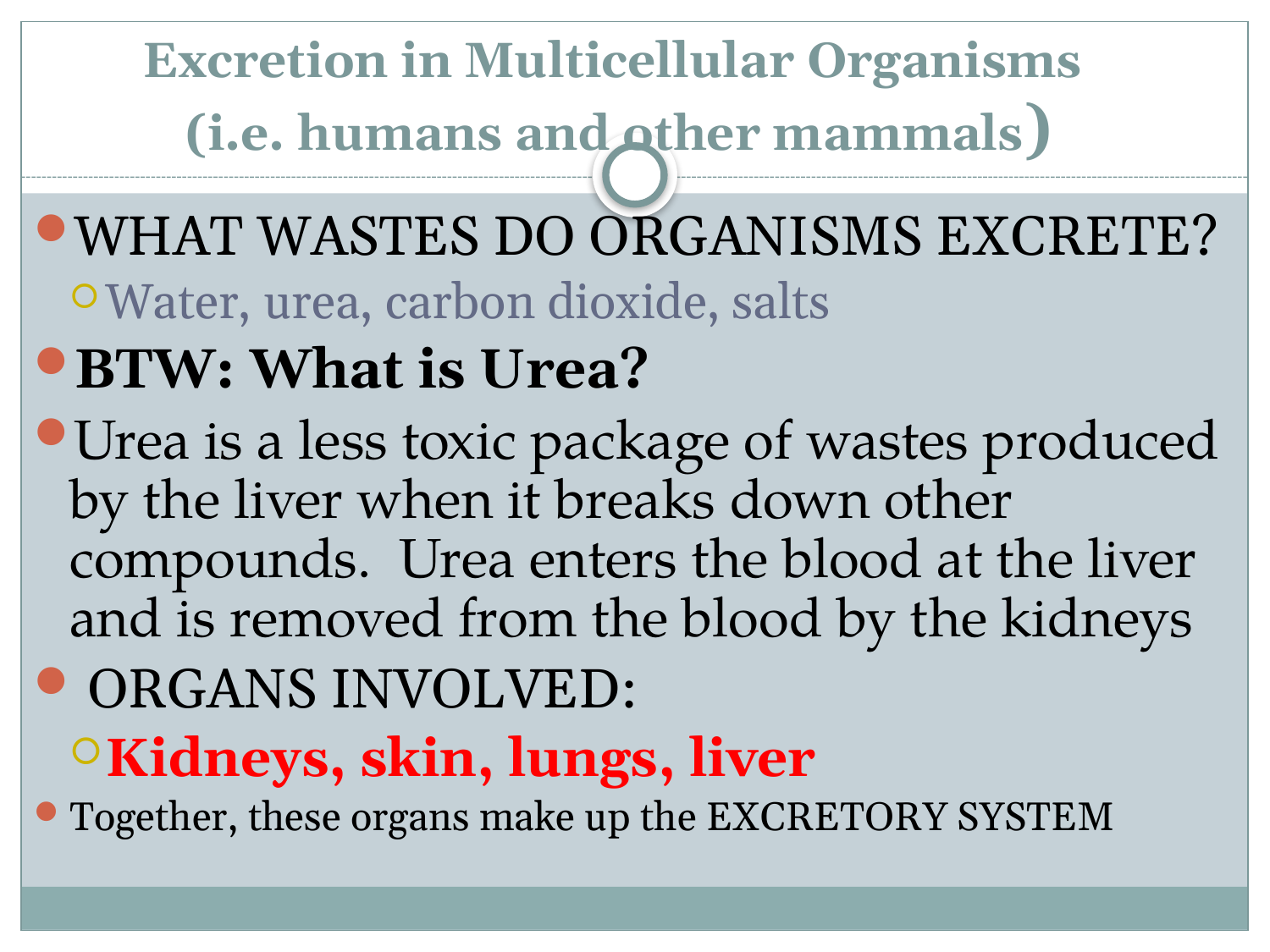

# Excretion in Multicellular Organisms (i.e. humans and other mammals)
WHAT WASTES DO ORGANISMS EXCRETE?
Water, urea, carbon dioxide, salts
BTW: What is Urea?
Urea is a less toxic package of wastes produced by the liver when it breaks down other compounds.  Urea enters the blood at the liver and is removed from the blood by the kidneys
 ORGANS INVOLVED:
Kidneys, skin, lungs, liver
Together, these organs make up the EXCRETORY SYSTEM